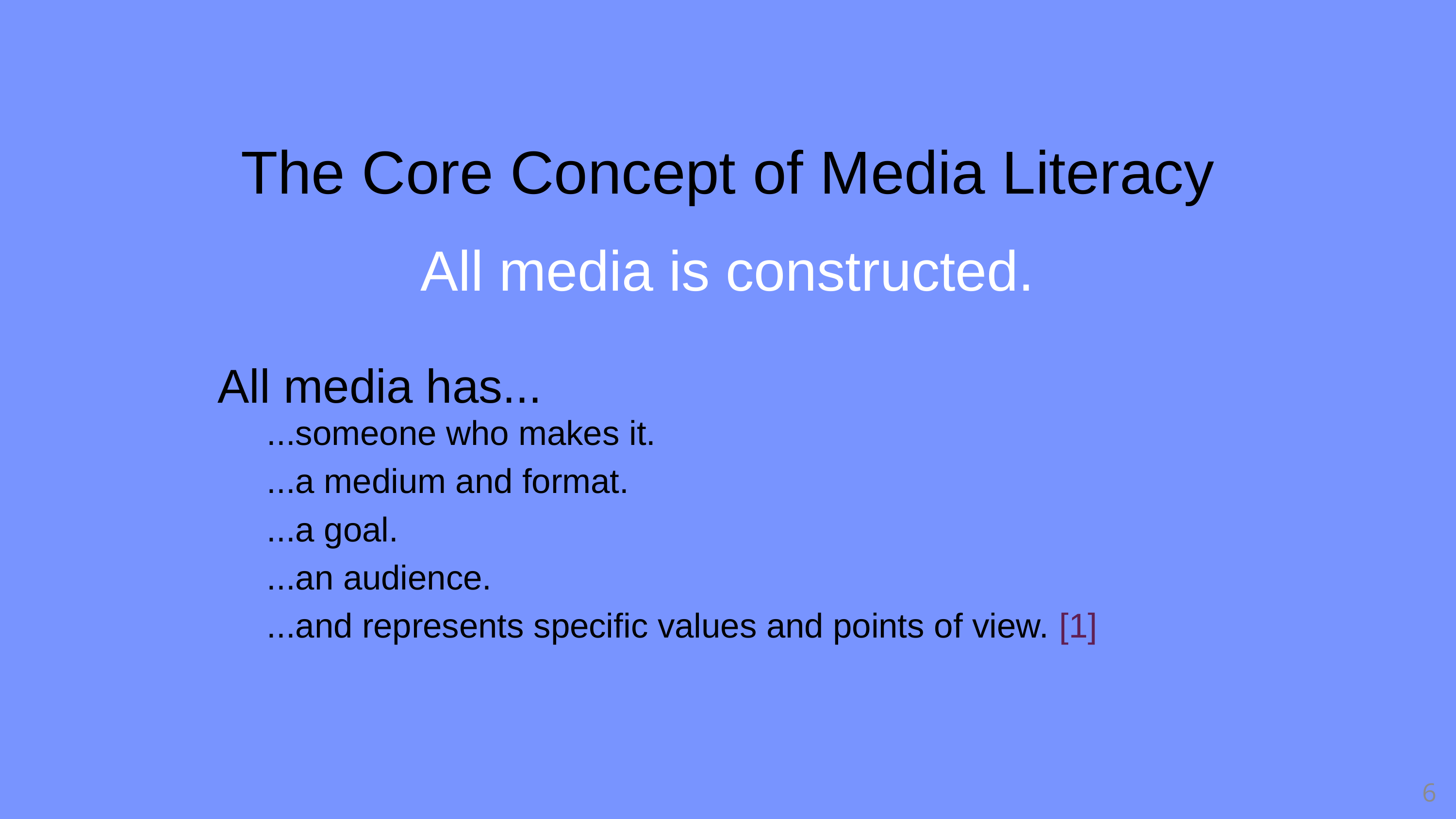

The Core Concept of Media Literacy
All media is constructed.
All media has...
...someone who makes it.
...a medium and format.
...a goal.
...an audience.
...and represents specific values and points of view. [1]

6